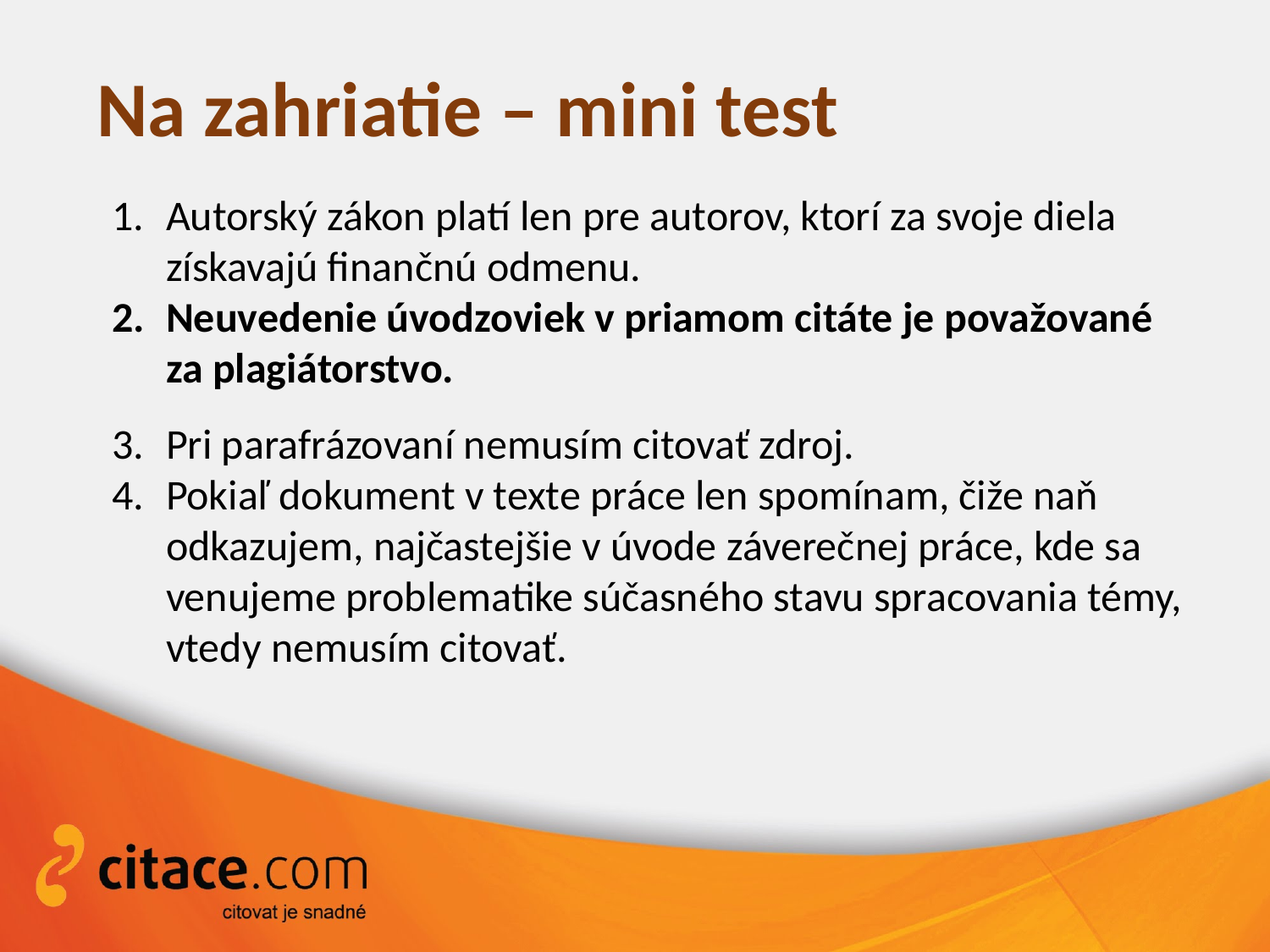

# Na zahriatie – mini test
Autorský zákon platí len pre autorov, ktorí za svoje diela získavajú finančnú odmenu.
Neuvedenie úvodzoviek v priamom citáte je považované za plagiátorstvo.
Pri parafrázovaní nemusím citovať zdroj.
Pokiaľ dokument v texte práce len spomínam, čiže naň odkazujem, najčastejšie v úvode záverečnej práce, kde sa venujeme problematike súčasného stavu spracovania témy, vtedy nemusím citovať.